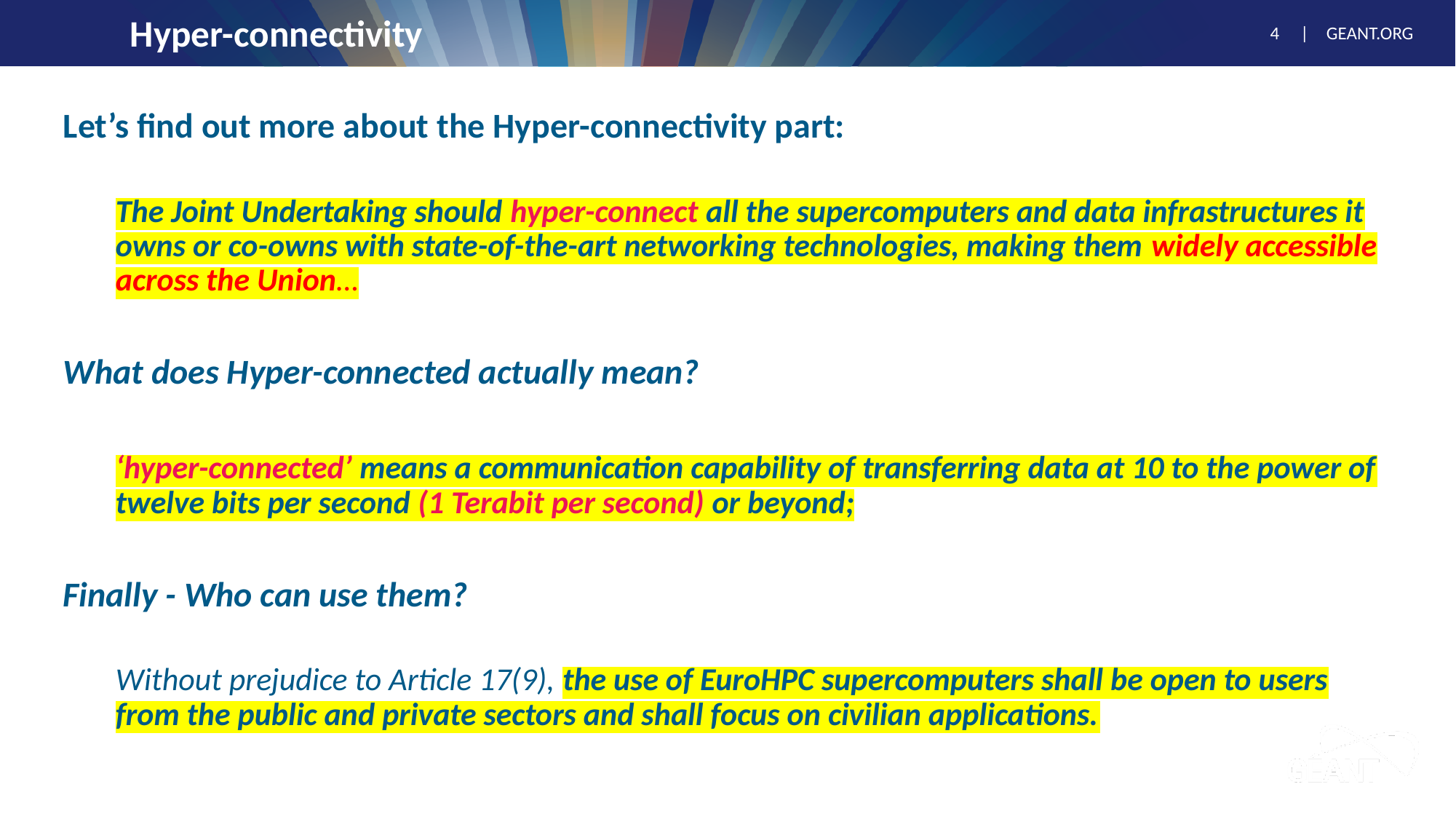

# Hyper-connectivity
Let’s find out more about the Hyper-connectivity part:

The Joint Undertaking should hyper-connect all the supercomputers and data infrastructures it owns or co-owns with state-of-the-art networking technologies, making them widely accessible across the Union…

What does Hyper-connected actually mean?

‘hyper-connected’ means a communication capability of transferring data at 10 to the power of twelve bits per second (1 Terabit per second) or beyond;

Finally - Who can use them?

Without prejudice to Article 17(9), the use of EuroHPC supercomputers shall be open to users from the public and private sectors and shall focus on civilian applications.